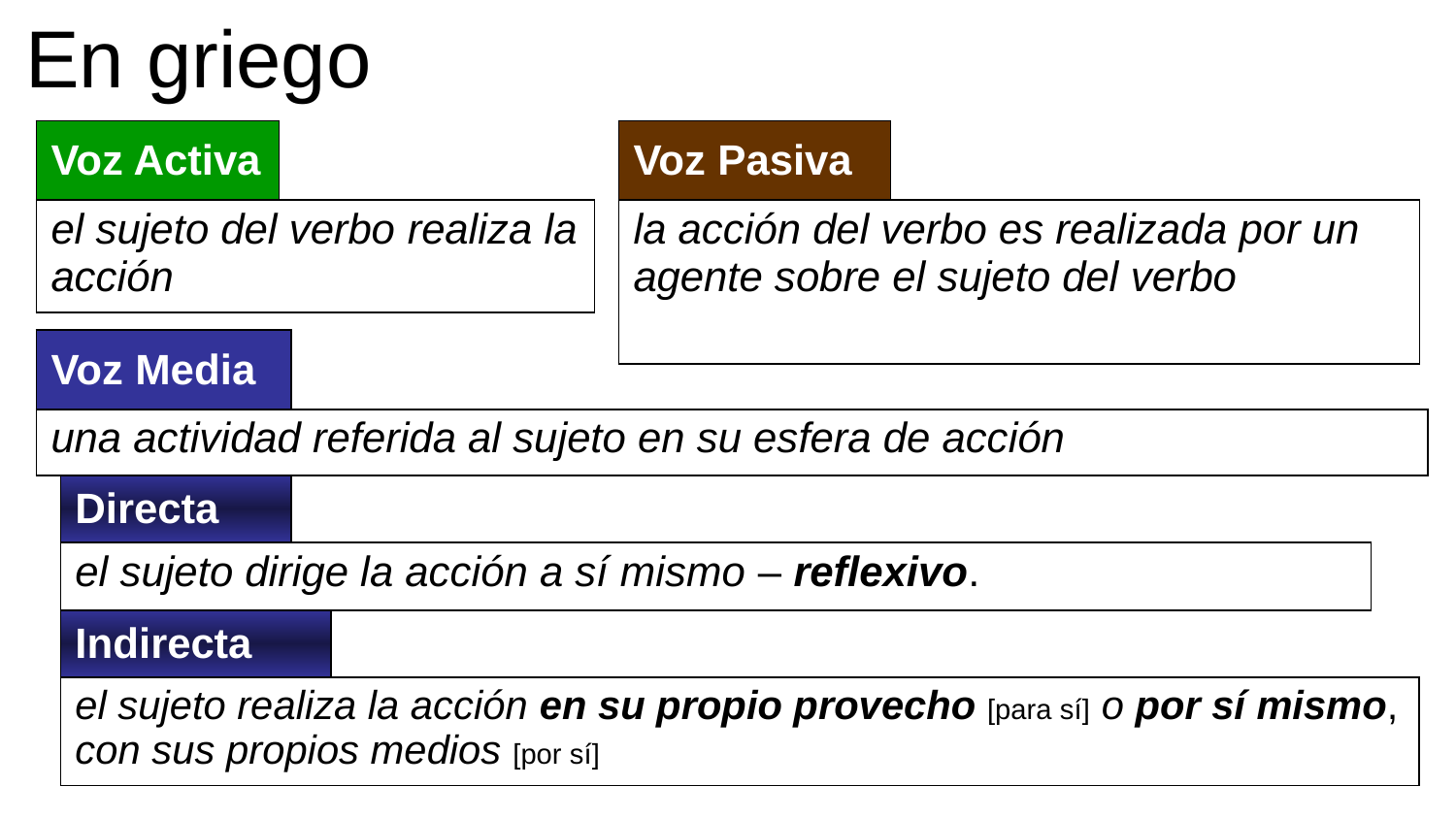

En griego
| Voz Activa |  |
| --- | --- |
| el sujeto del verbo realiza la acción |  |
| Voz Pasiva |  |
| --- | --- |
| la acción del verbo es realizada por un agente sobre el sujeto del verbo |  |
| Voz Media |  |
| --- | --- |
| una actividad referida al sujeto en su esfera de acción |  |
| Directa |  |
| --- | --- |
| el sujeto dirige la acción a sí mismo – reflexivo. |  |
| Indirecta |  |
| --- | --- |
| el sujeto realiza la acción en su propio provecho [para sí] o por sí mismo, con sus propios medios [por sí] |  |